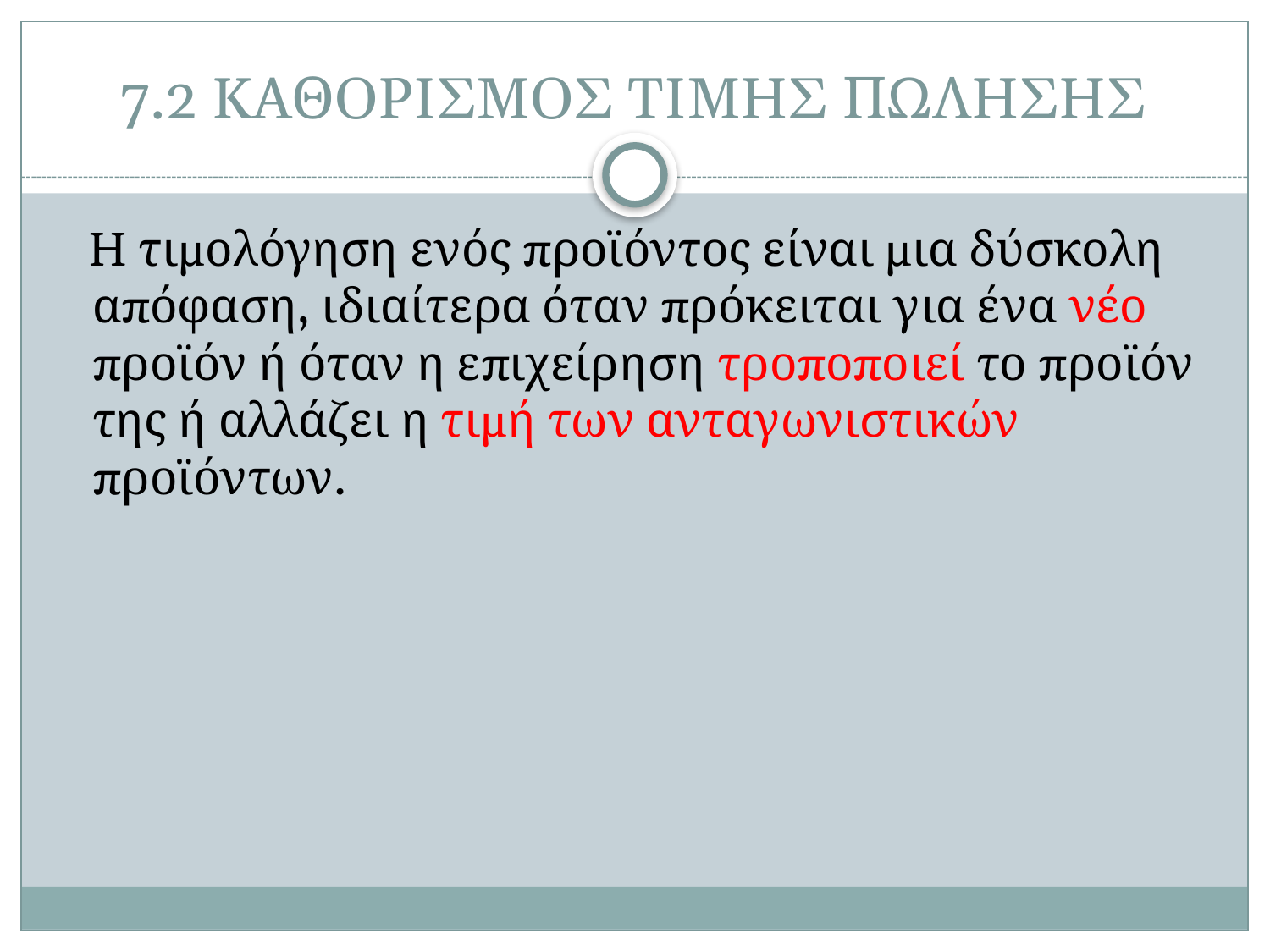

# 7.2 ΚΑΘΟΡΙΣΜΟΣ ΤΙΜΗΣ ΠΩΛΗΣΗΣ
   Η τιμολόγηση ενός προϊόντος είναι μια δύσκολη απόφαση, ιδιαίτερα όταν πρόκειται για ένα νέο προϊόν ή όταν η επιχείρηση τροποποιεί το προϊόν της ή αλλάζει η τιμή των ανταγωνιστικών προϊόντων.